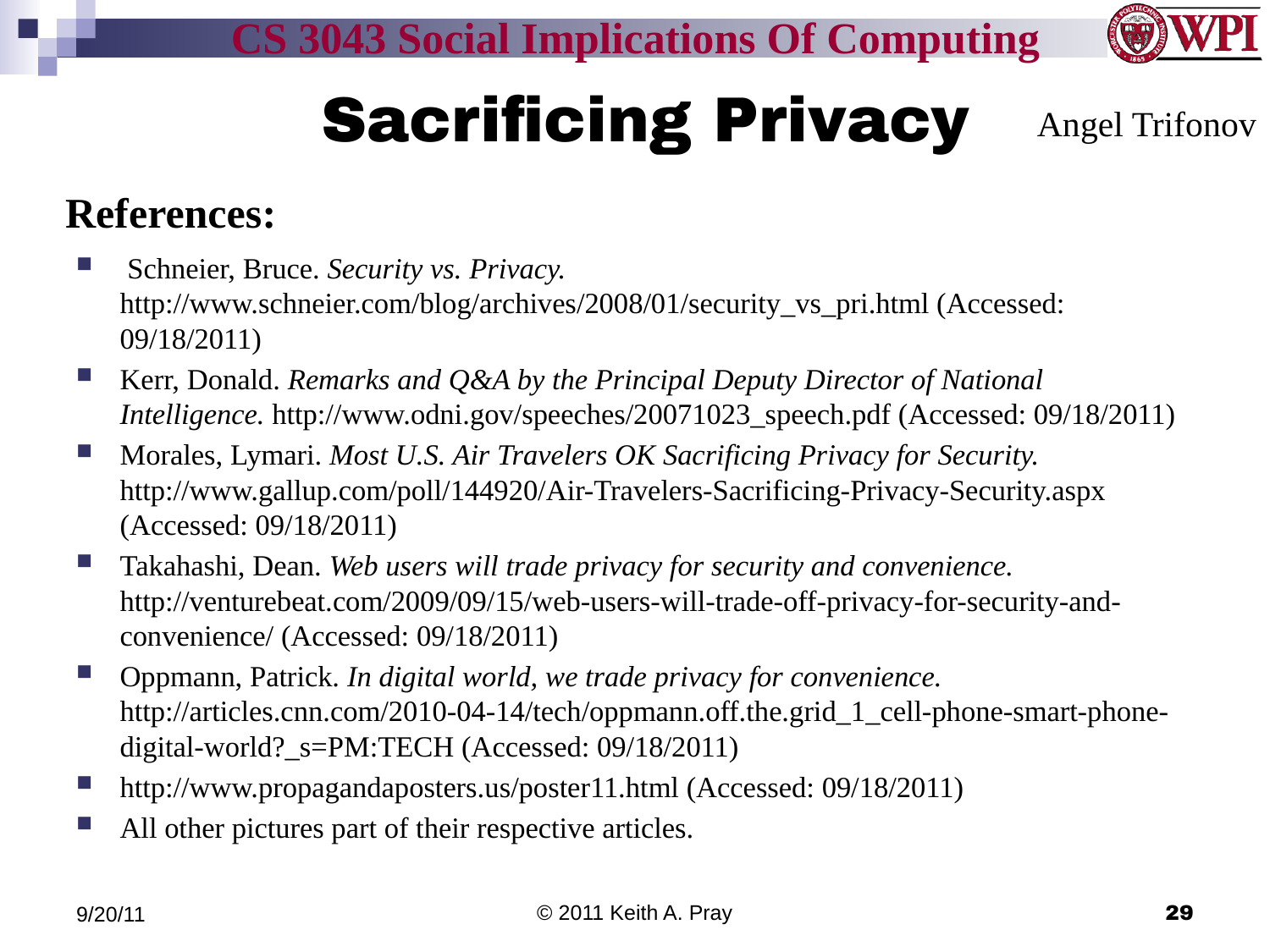

Sacrificing Privacy
Angel Trifonov
References:
 Schneier, Bruce. Security vs. Privacy. http://www.schneier.com/blog/archives/2008/01/security_vs_pri.html (Accessed: 09/18/2011)
Kerr, Donald. Remarks and Q&A by the Principal Deputy Director of National Intelligence. http://www.odni.gov/speeches/20071023_speech.pdf (Accessed: 09/18/2011)
Morales, Lymari. Most U.S. Air Travelers OK Sacrificing Privacy for Security. http://www.gallup.com/poll/144920/Air-Travelers-Sacrificing-Privacy-Security.aspx (Accessed: 09/18/2011)
Takahashi, Dean. Web users will trade privacy for security and convenience. http://venturebeat.com/2009/09/15/web-users-will-trade-off-privacy-for-security-and-convenience/ (Accessed: 09/18/2011)
Oppmann, Patrick. In digital world, we trade privacy for convenience. http://articles.cnn.com/2010-04-14/tech/oppmann.off.the.grid_1_cell-phone-smart-phone-digital-world?_s=PM:TECH (Accessed: 09/18/2011)
http://www.propagandaposters.us/poster11.html (Accessed: 09/18/2011)
All other pictures part of their respective articles.

9/20/11
© 2011 Keith A. Pray
29